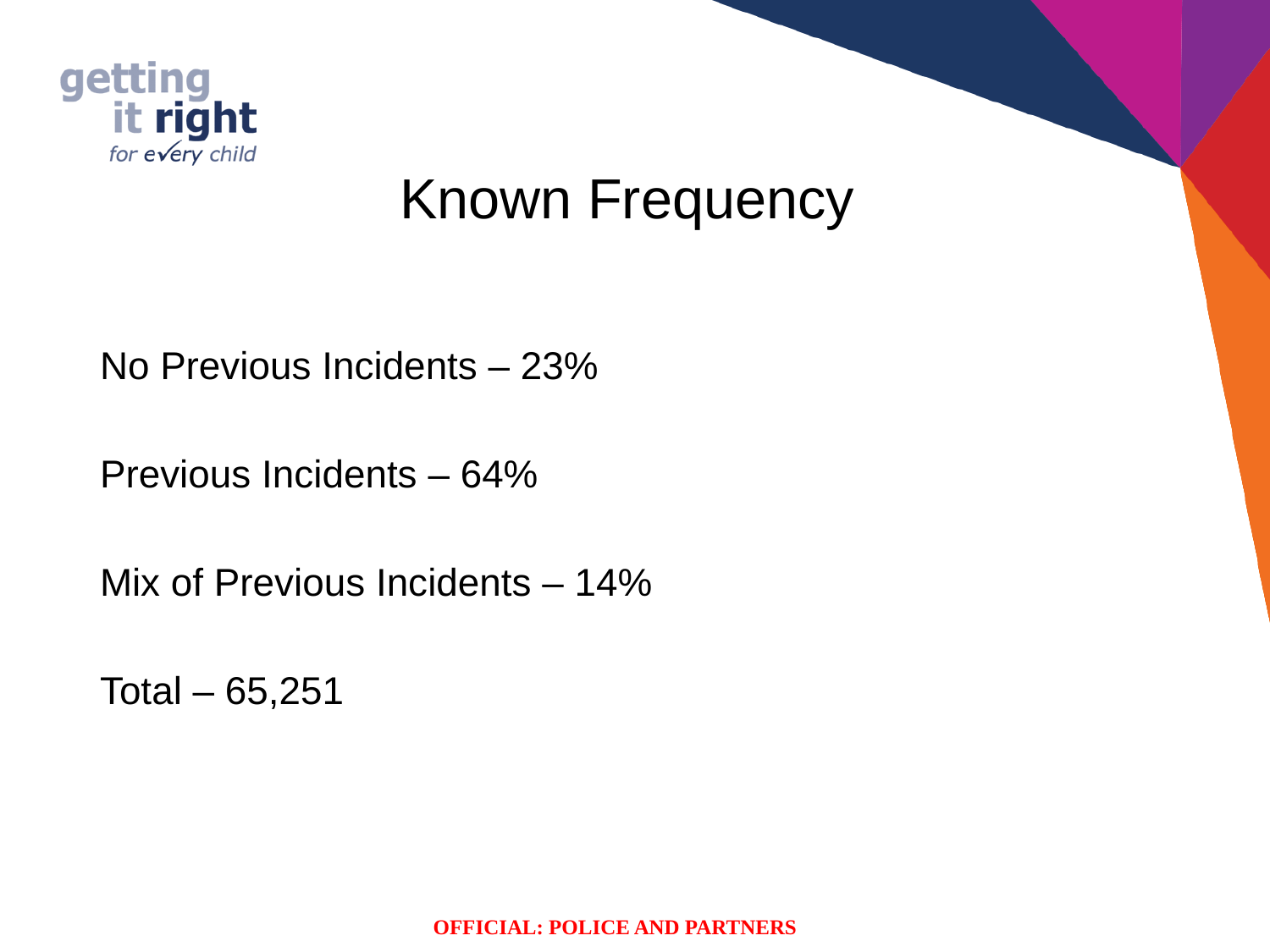

# Known Frequency
No Previous Incidents – 23%

Previous Incidents – 64%

Mix of Previous Incidents – 14%

Total – 65,251

OFFICIAL: POLICE AND PARTNERS